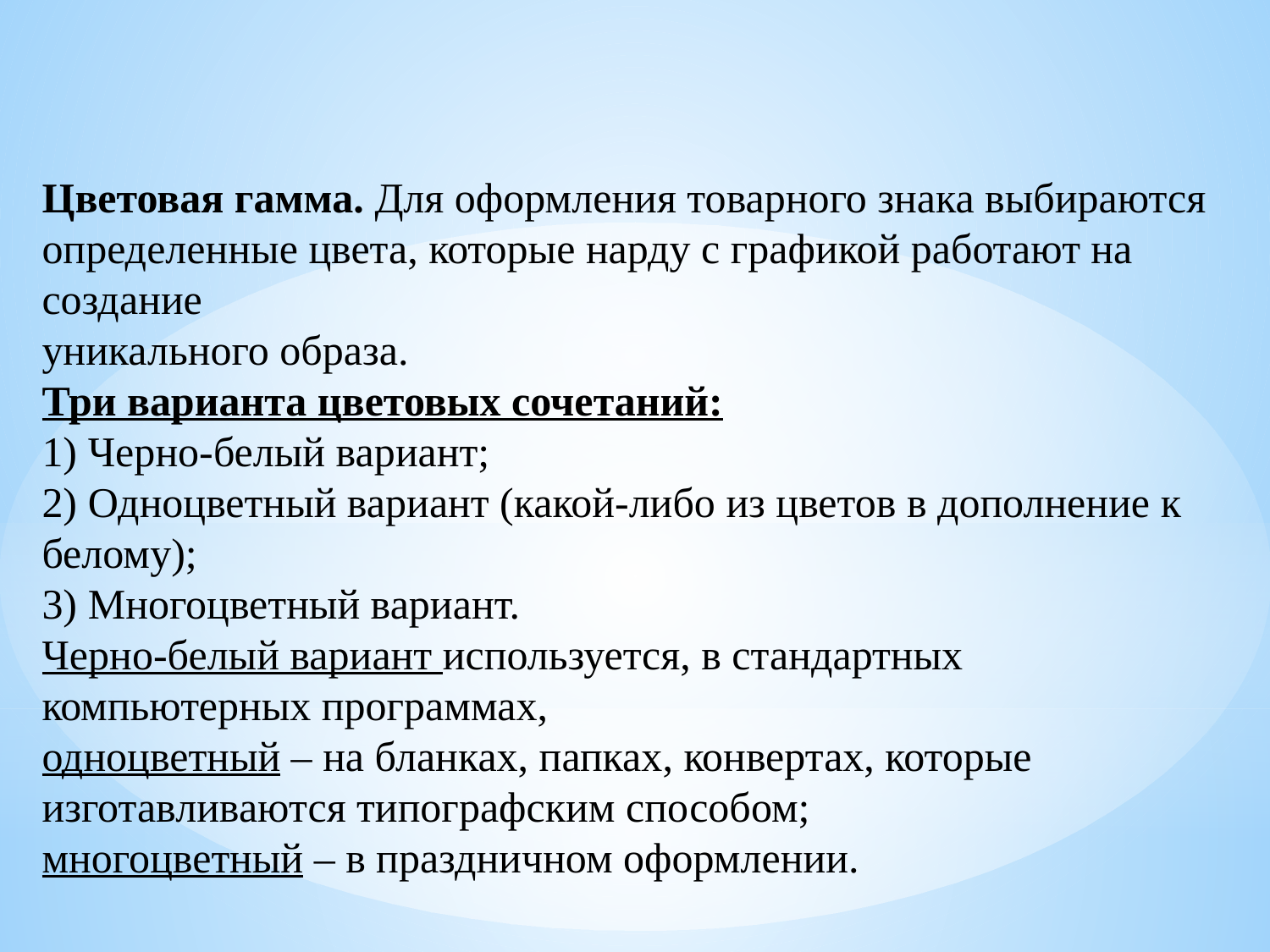

Цветовая гамма. Для оформления товарного знака выбираются
определенные цвета, которые нарду с графикой работают на создание
уникального образа.
Три варианта цветовых сочетаний:
1) Черно-белый вариант;
2) Одноцветный вариант (какой-либо из цветов в дополнение к белому);
3) Многоцветный вариант.
Черно-белый вариант используется, в стандартных компьютерных программах,
одноцветный – на бланках, папках, конвертах, которые изготавливаются типографским способом;
многоцветный – в праздничном оформлении.
#